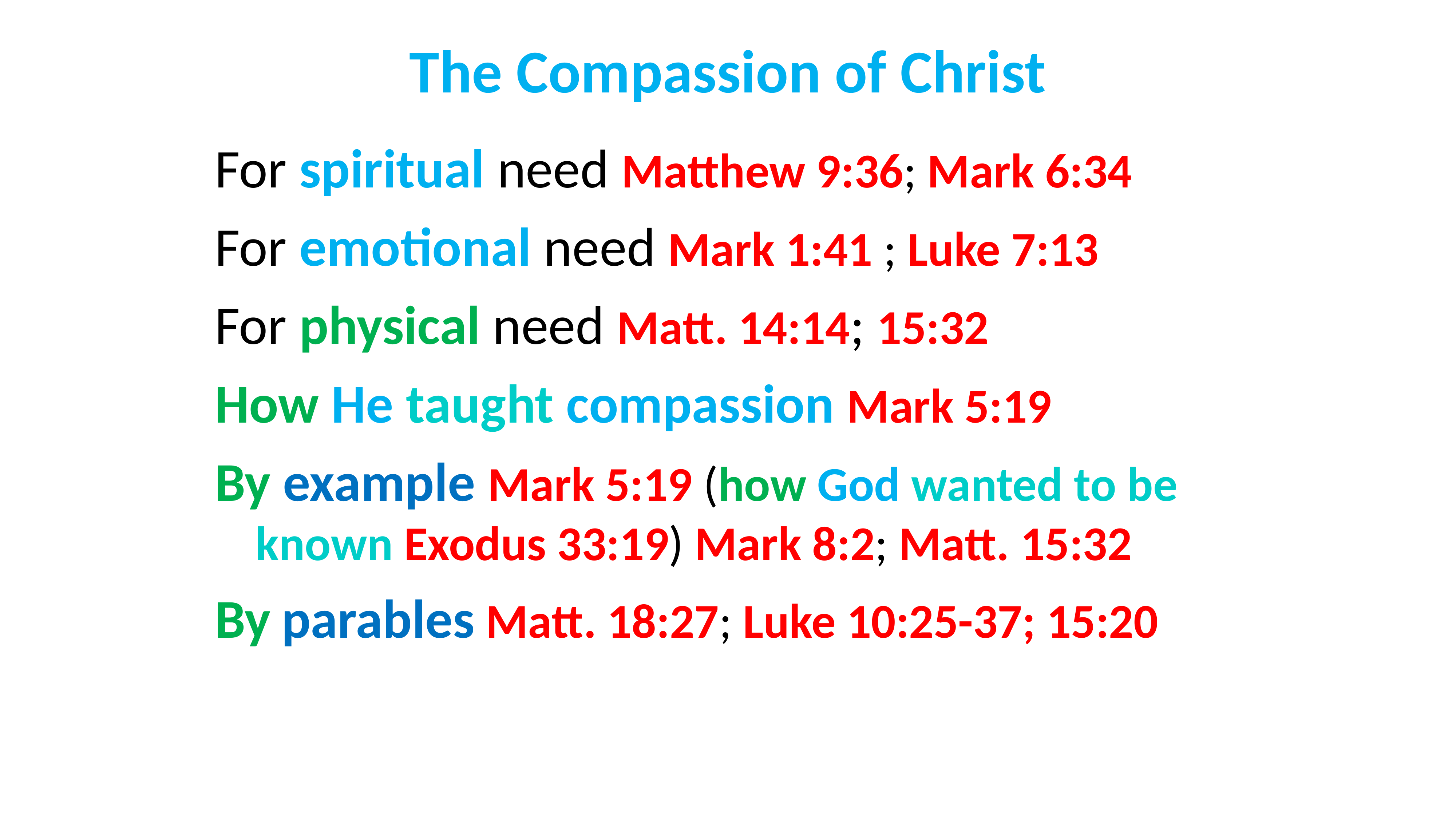

# The Compassion of Christ
For spiritual need Matthew 9:36; Mark 6:34
For emotional need Mark 1:41 ; Luke 7:13
For physical need Matt. 14:14; 15:32
How He taught compassion Mark 5:19
By example Mark 5:19 (how God wanted to be known Exodus 33:19) Mark 8:2; Matt. 15:32
By parables Matt. 18:27; Luke 10:25-37; 15:20